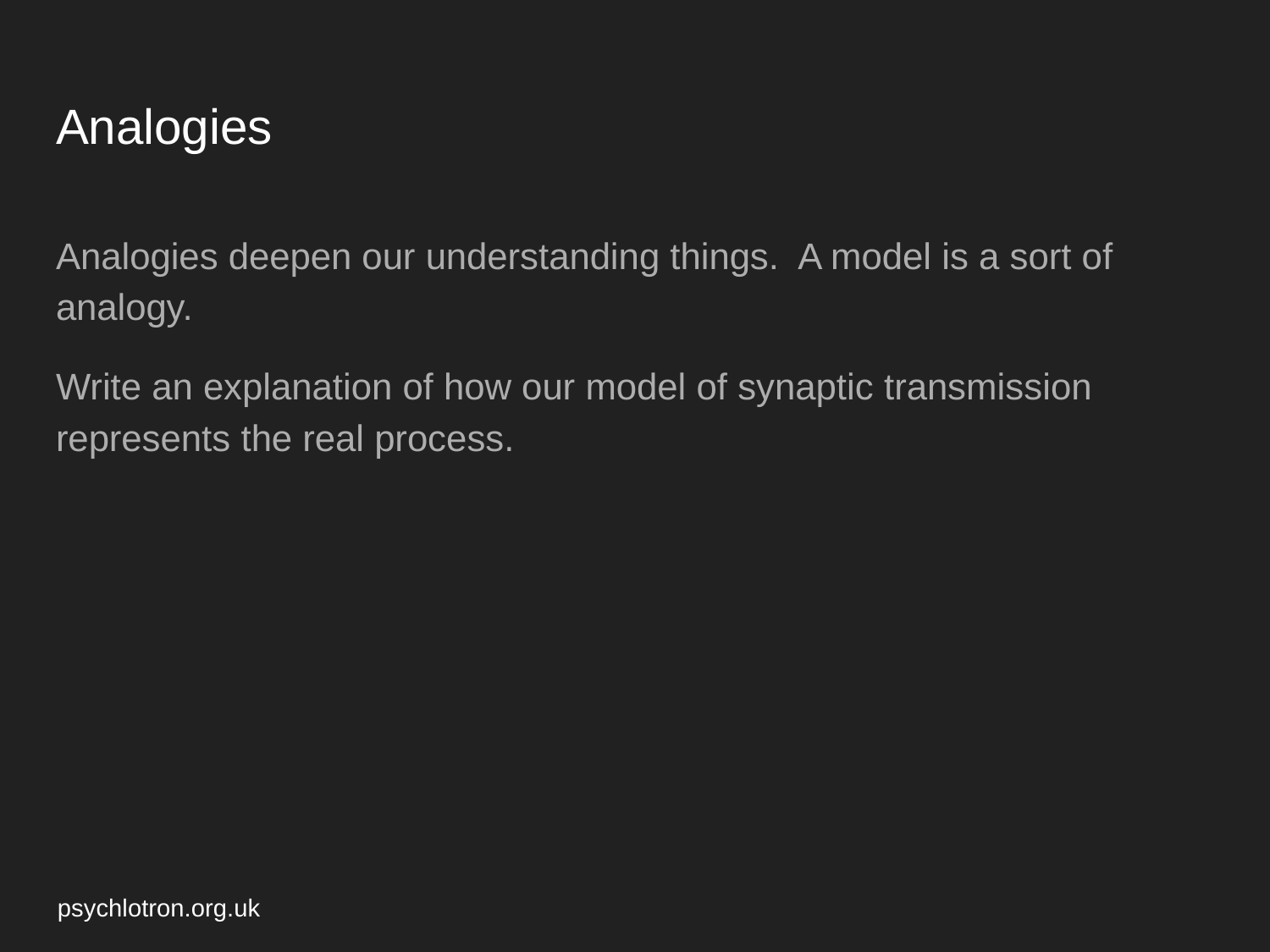

# Analogies
Analogies deepen our understanding things.  A model is a sort of analogy.
Write an explanation of how our model of synaptic transmission represents the real process.